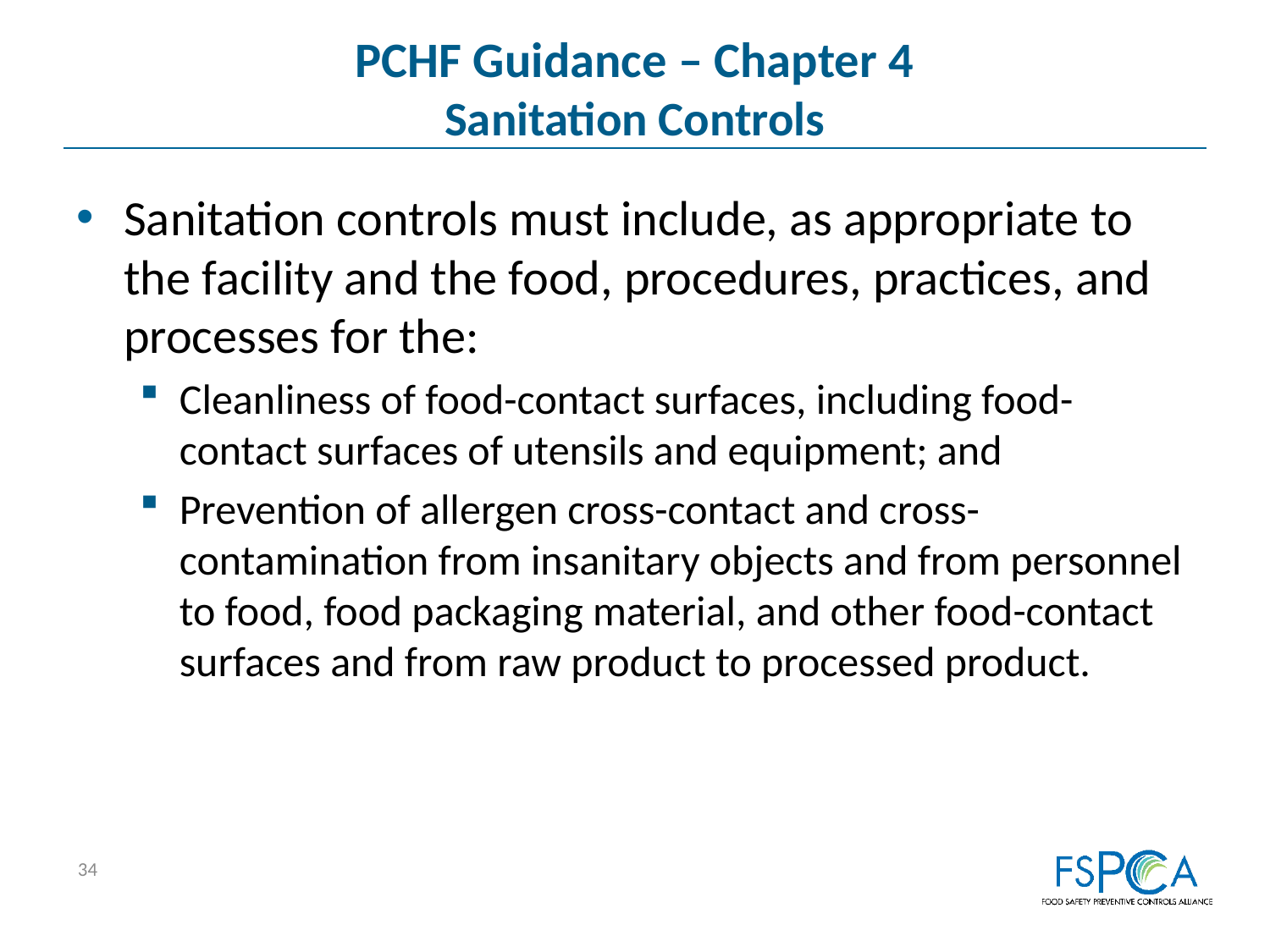

# PCHF Guidance – Chapter 4 Sanitation Controls
Sanitation controls must include, as appropriate to the facility and the food, procedures, practices, and processes for the:
Cleanliness of food-contact surfaces, including food-contact surfaces of utensils and equipment; and
Prevention of allergen cross-contact and cross-contamination from insanitary objects and from personnel to food, food packaging material, and other food-contact surfaces and from raw product to processed product.

34